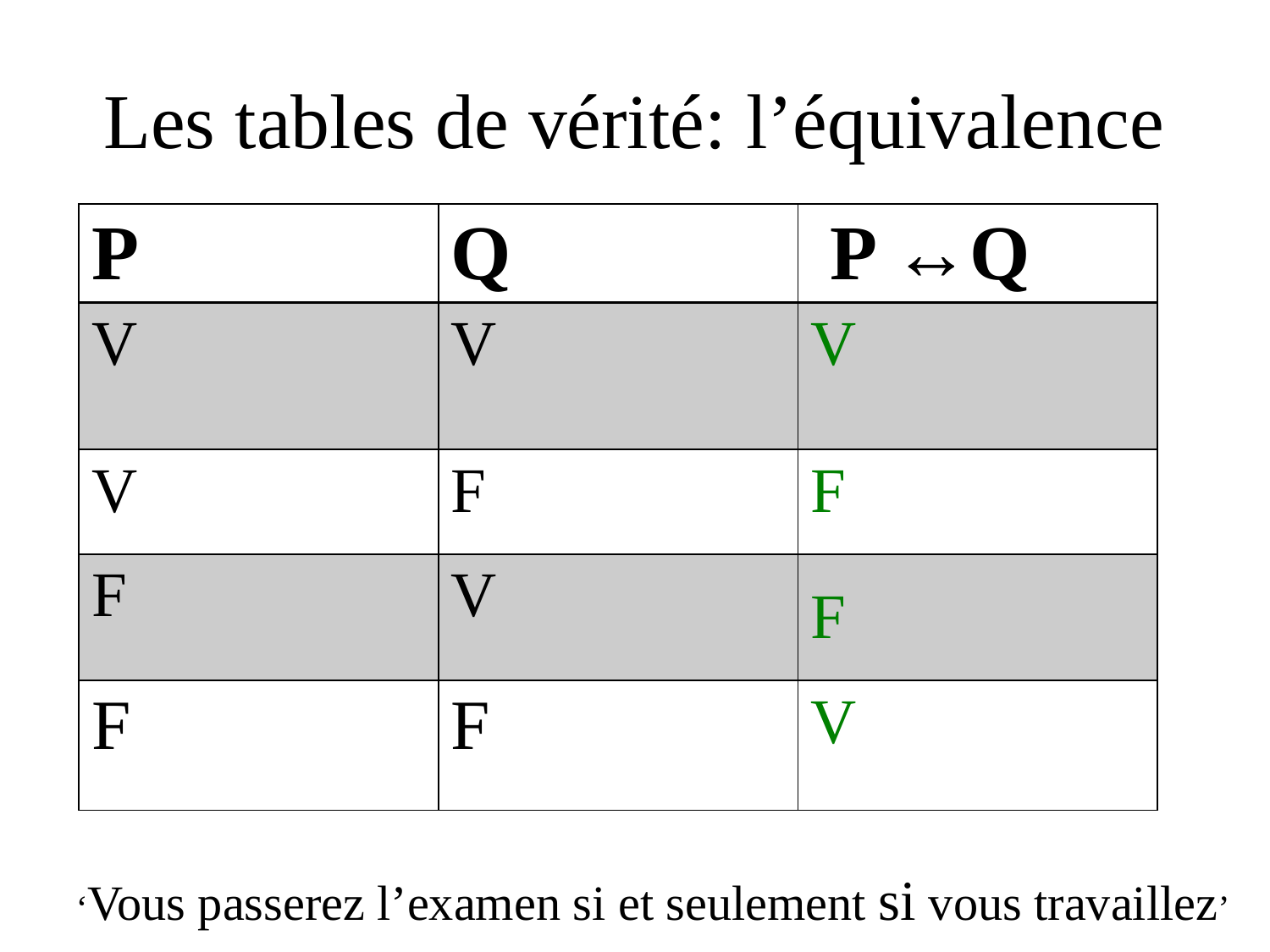

# Les tables de vérité: l’équivalence
| P | Q | P ↔Q |
| --- | --- | --- |
| V | V | V |
| V | F | F |
| F | V | F |
| F | F | V |

‘Vous passerez l’examen si et seulement si vous travaillez’